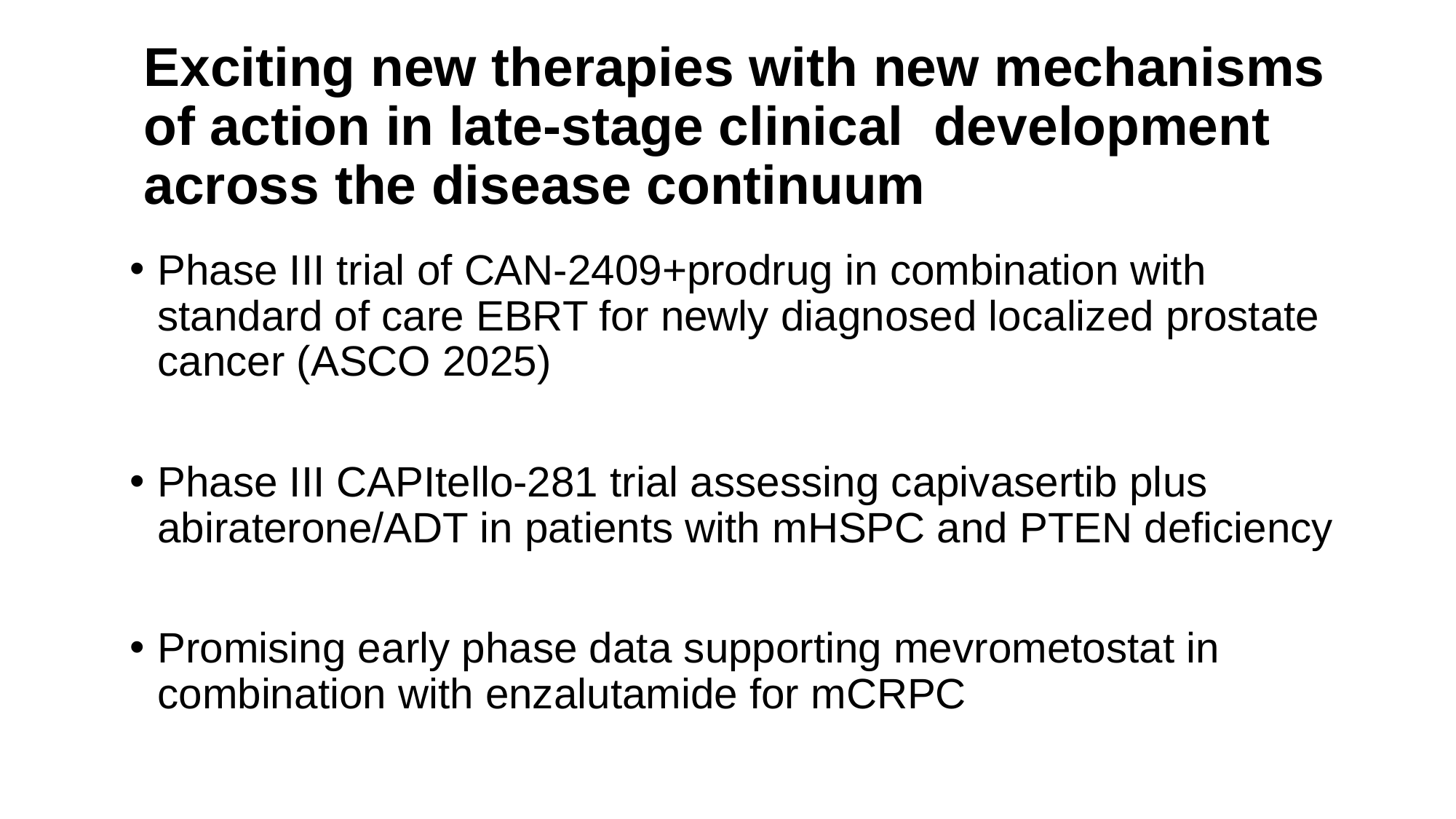

# Exciting new therapies with new mechanisms of action in late-stage clinical  development across the disease continuum
Phase III trial of CAN-2409+prodrug in combination with standard of care EBRT for newly diagnosed localized prostate cancer (ASCO 2025)

Phase III CAPItello-281 trial assessing capivasertib plus abiraterone/ADT in patients with mHSPC and PTEN deficiency

Promising early phase data supporting mevrometostat in combination with enzalutamide for mCRPC